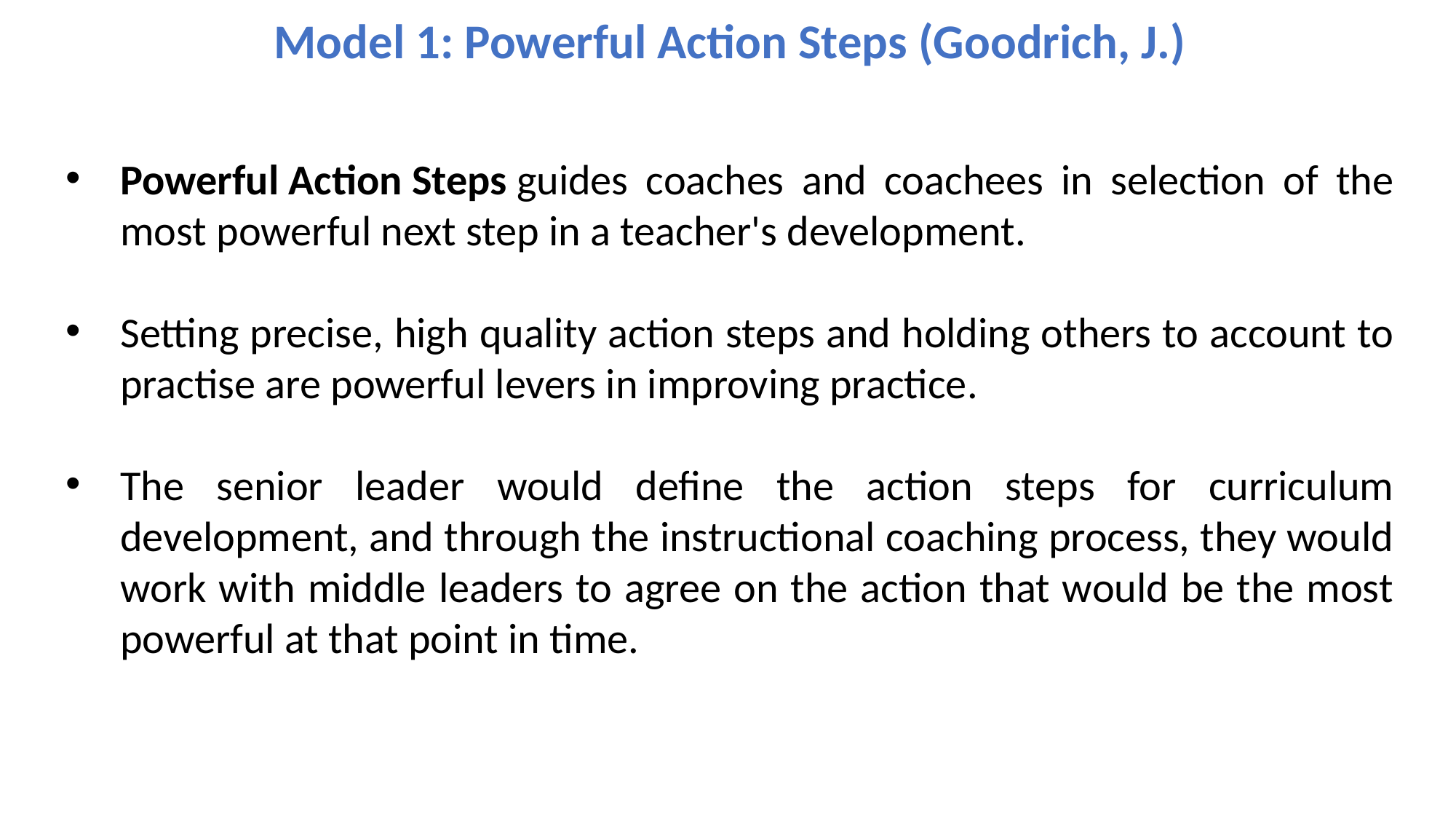

Model 1: Powerful Action Steps (Goodrich, J.)
Powerful Action Steps guides coaches and coachees in selection of the most powerful next step in a teacher's development.

Setting precise, high quality action steps and holding others to account to practise are powerful levers in improving practice.

The senior leader would define the action steps for curriculum development, and through the instructional coaching process, they would work with middle leaders to agree on the action that would be the most powerful at that point in time.